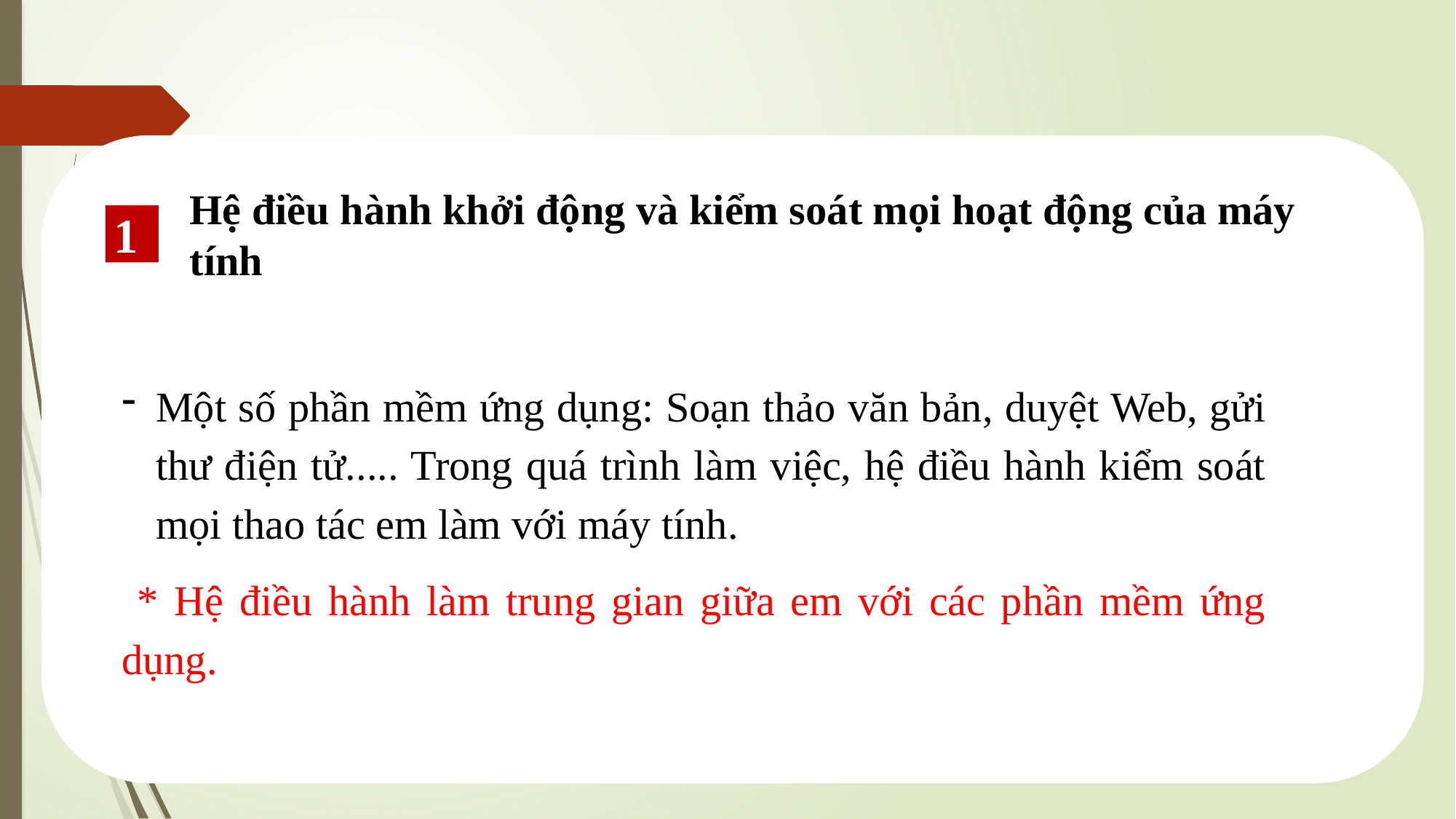

Hệ điều hành khởi động và kiểm soát mọi hoạt động của máy tính
1

Một số phần mềm ứng dụng: Soạn thảo văn bản, duyệt Web, gửi thư điện tử..... Trong quá trình làm việc, hệ điều hành kiểm soát mọi thao tác em làm với máy tính.
 * Hệ điều hành làm trung gian giữa em với các phần mềm ứng dụng.